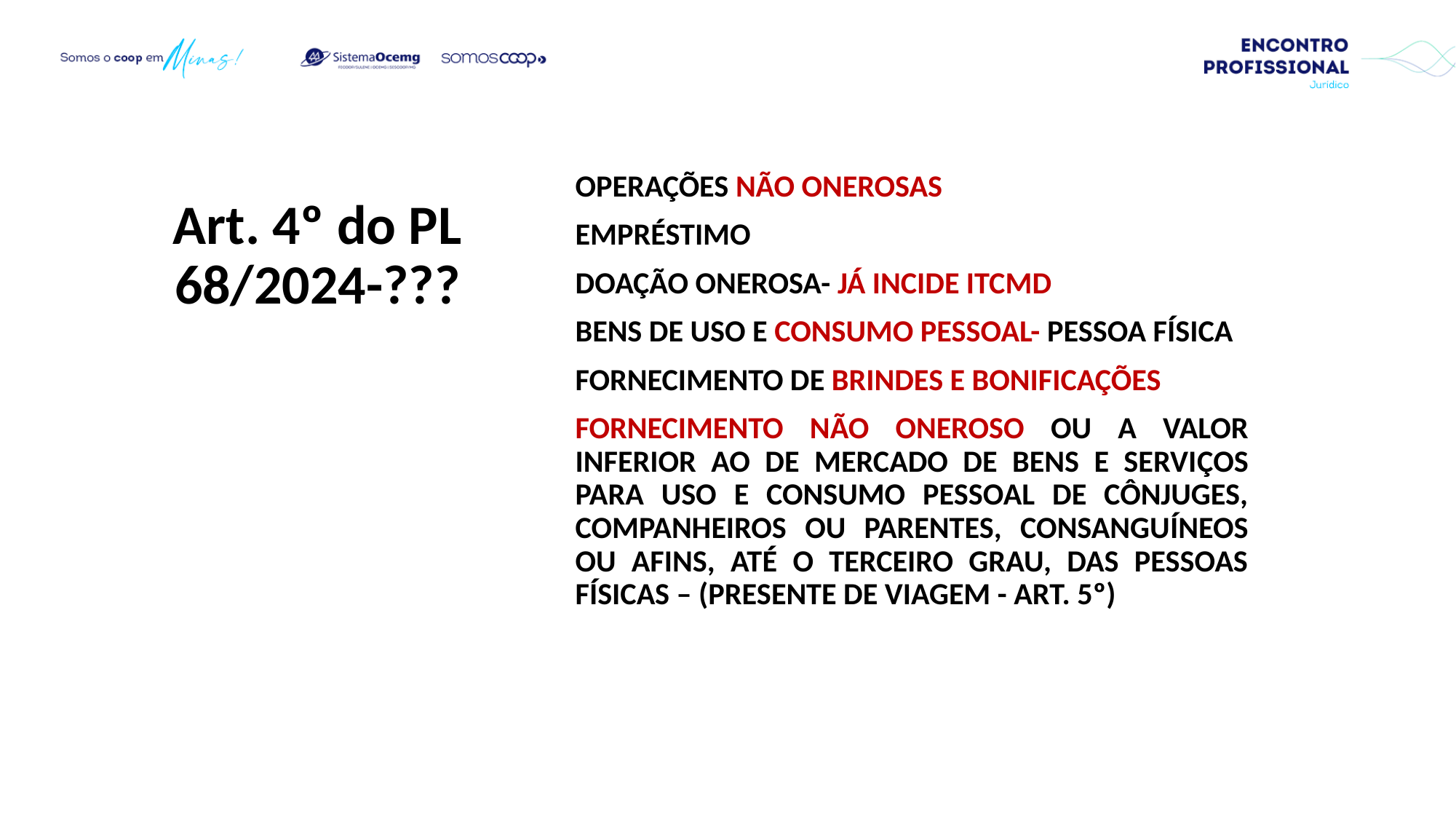

OPERAÇÕES NÃO ONEROSAS
EMPRÉSTIMO
DOAÇÃO ONEROSA- JÁ INCIDE ITCMD
BENS DE USO E CONSUMO PESSOAL- PESSOA FÍSICA
FORNECIMENTO DE BRINDES E BONIFICAÇÕES
FORNECIMENTO NÃO ONEROSO OU A VALOR INFERIOR AO DE MERCADO DE BENS E SERVIÇOS PARA USO E CONSUMO PESSOAL DE CÔNJUGES, COMPANHEIROS OU PARENTES, CONSANGUÍNEOS OU AFINS, ATÉ O TERCEIRO GRAU, DAS PESSOAS FÍSICAS – (PRESENTE DE VIAGEM - ART. 5º)

Art. 4º do PL 68/2024-???